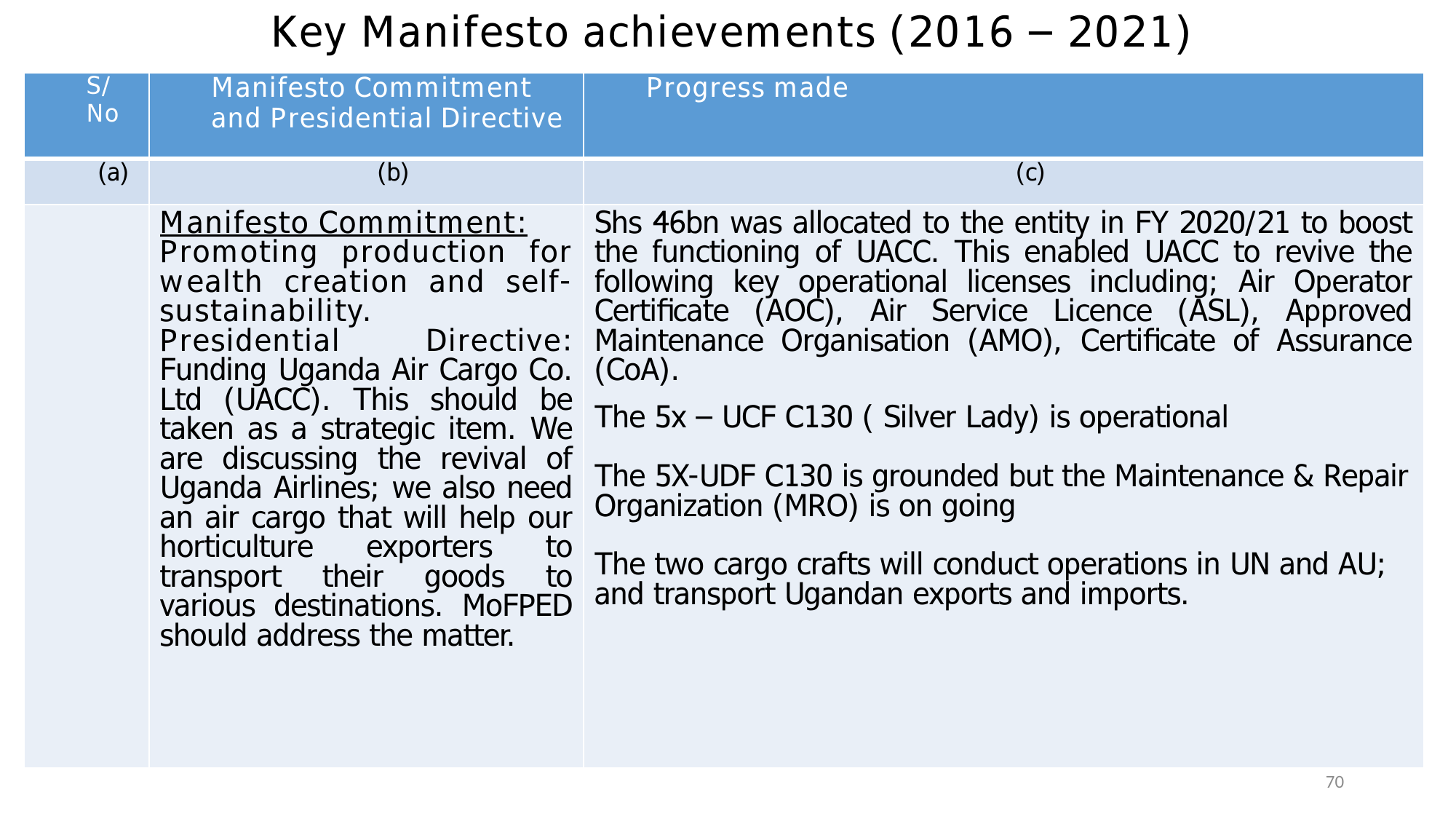

# Key Manifesto achievements (2016 – 2021)
| S/No | Manifesto Commitment and Presidential Directive | Progress made |
| --- | --- | --- |
| (a) | (b) | (c) |
|  | Manifesto Commitment: Promoting production for wealth creation and self-sustainability. Presidential Directive: Funding Uganda Air Cargo Co. Ltd (UACC). This should be taken as a strategic item. We are discussing the revival of Uganda Airlines; we also need an air cargo that will help our horticulture exporters to transport their goods to various destinations. MoFPED should address the matter. | Shs 46bn was allocated to the entity in FY 2020/21 to boost the functioning of UACC. This enabled UACC to revive the following key operational licenses including; Air Operator Certificate (AOC), Air Service Licence (ASL), Approved Maintenance Organisation (AMO), Certificate of Assurance (CoA). The 5x – UCF C130 ( Silver Lady) is operational The 5X-UDF C130 is grounded but the Maintenance & Repair Organization (MRO) is on going The two cargo crafts will conduct operations in UN and AU; and transport Ugandan exports and imports. |
70